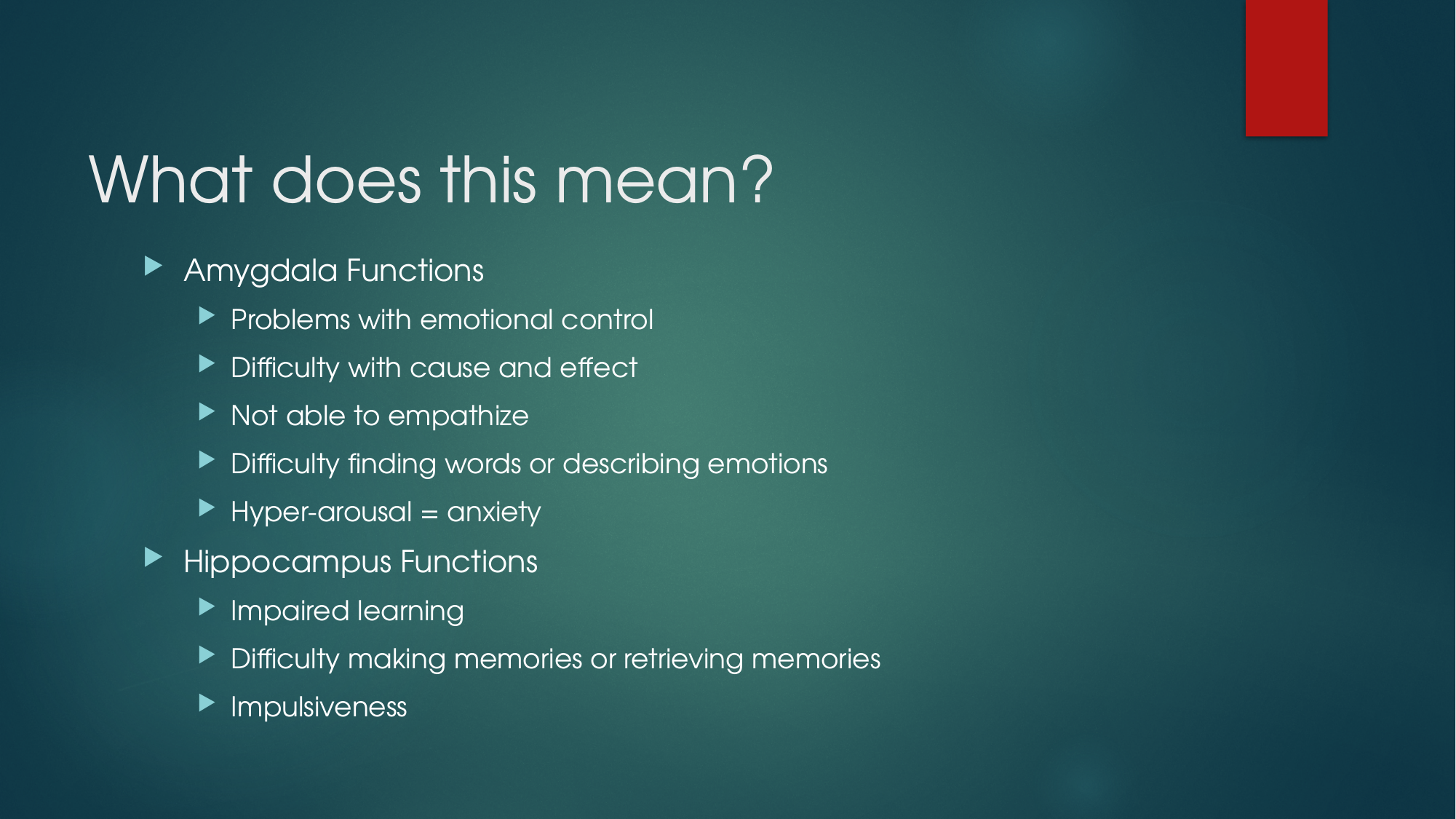

# What does this mean?
Amygdala Functions
Problems with emotional control
Difficulty with cause and effect
Not able to empathize
Difficulty finding words or describing emotions
Hyper-arousal = anxiety
Hippocampus Functions
Impaired learning
Difficulty making memories or retrieving memories
Impulsiveness